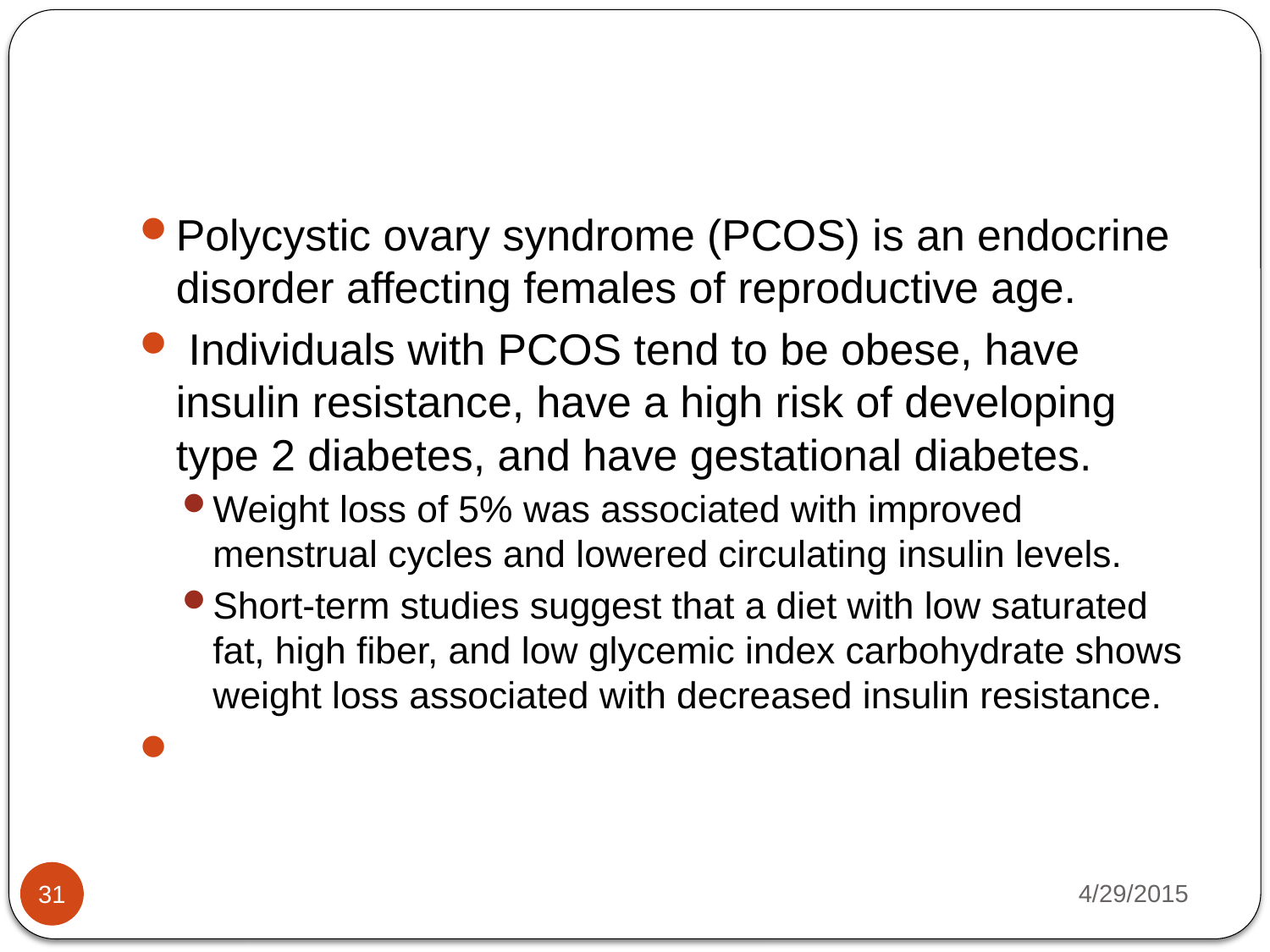

#
Polycystic ovary syndrome (PCOS) is an endocrine disorder affecting females of reproductive age.
 Individuals with PCOS tend to be obese, have insulin resistance, have a high risk of developing type 2 diabetes, and have gestational diabetes.
Weight loss of 5% was associated with improved menstrual cycles and lowered circulating insulin levels.
Short-term studies suggest that a diet with low saturated fat, high fiber, and low glycemic index carbohydrate shows weight loss associated with decreased insulin resistance.

4/29/2015
31